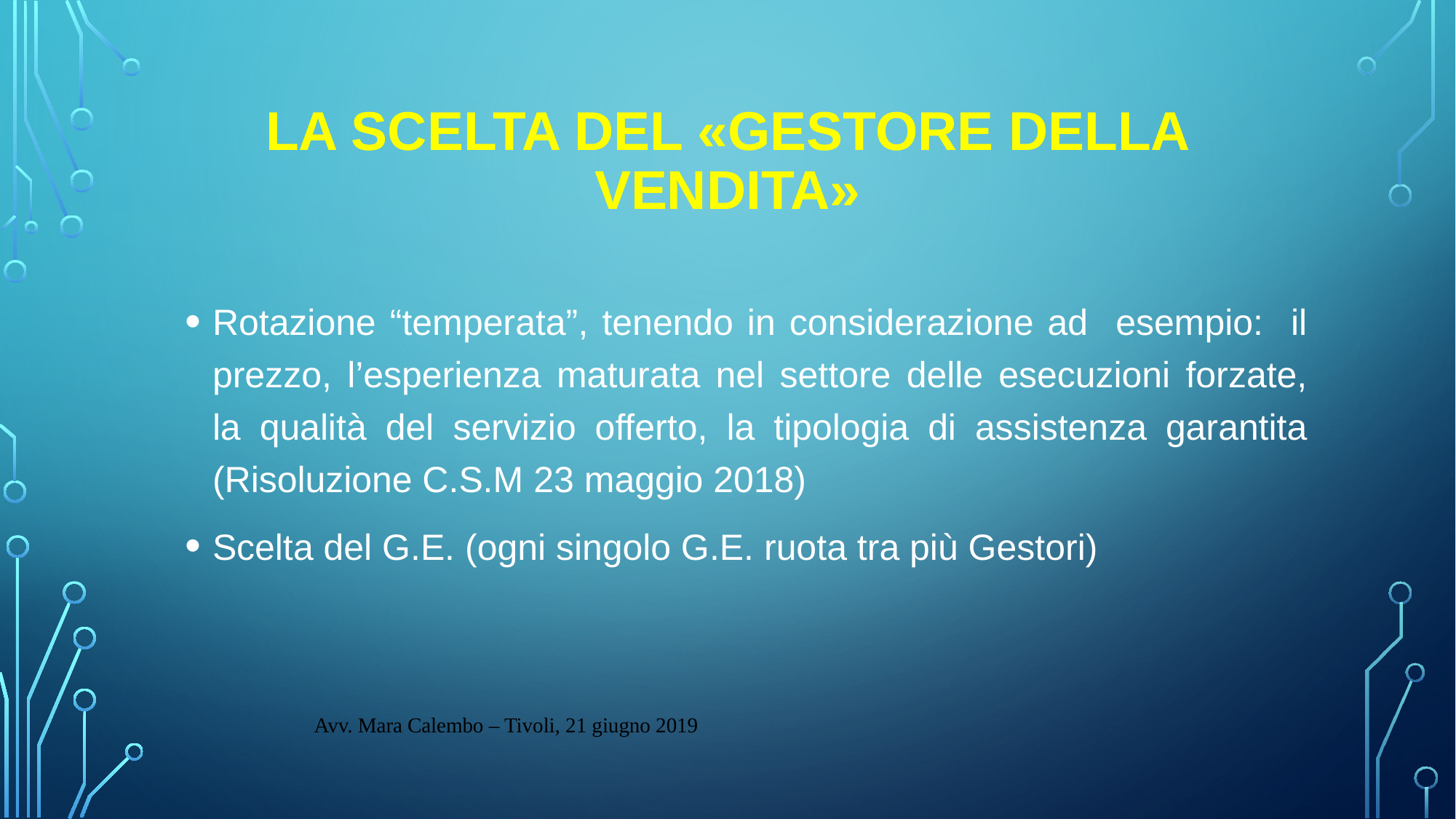

# La scelta del «gestore della vendita»
Rotazione “temperata”, tenendo in considerazione ad  esempio:  il prezzo, l’esperienza maturata nel settore delle esecuzioni forzate, la qualità del servizio offerto, la tipologia di assistenza garantita (Risoluzione C.S.M 23 maggio 2018)
Scelta del G.E. (ogni singolo G.E. ruota tra più Gestori)
Avv. Mara Calembo – Tivoli, 21 giugno 2019